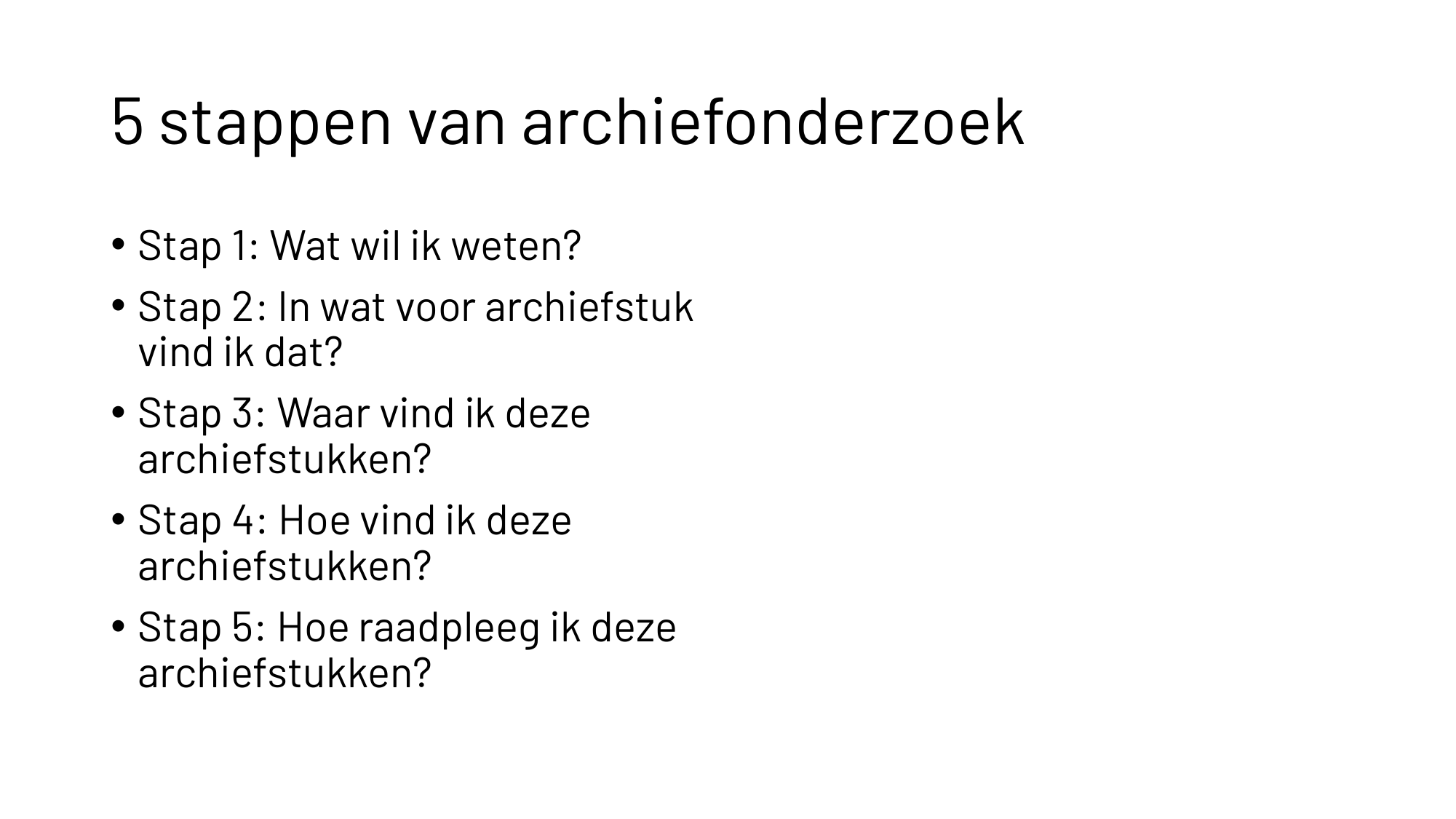

# 5 stappen van archiefonderzoek
Stap 1: Wat wil ik weten?
Stap 2: In wat voor archiefstuk vind ik dat?
Stap 3: Waar vind ik deze archiefstukken?
Stap 4: Hoe vind ik deze archiefstukken?
Stap 5: Hoe raadpleeg ik deze archiefstukken?